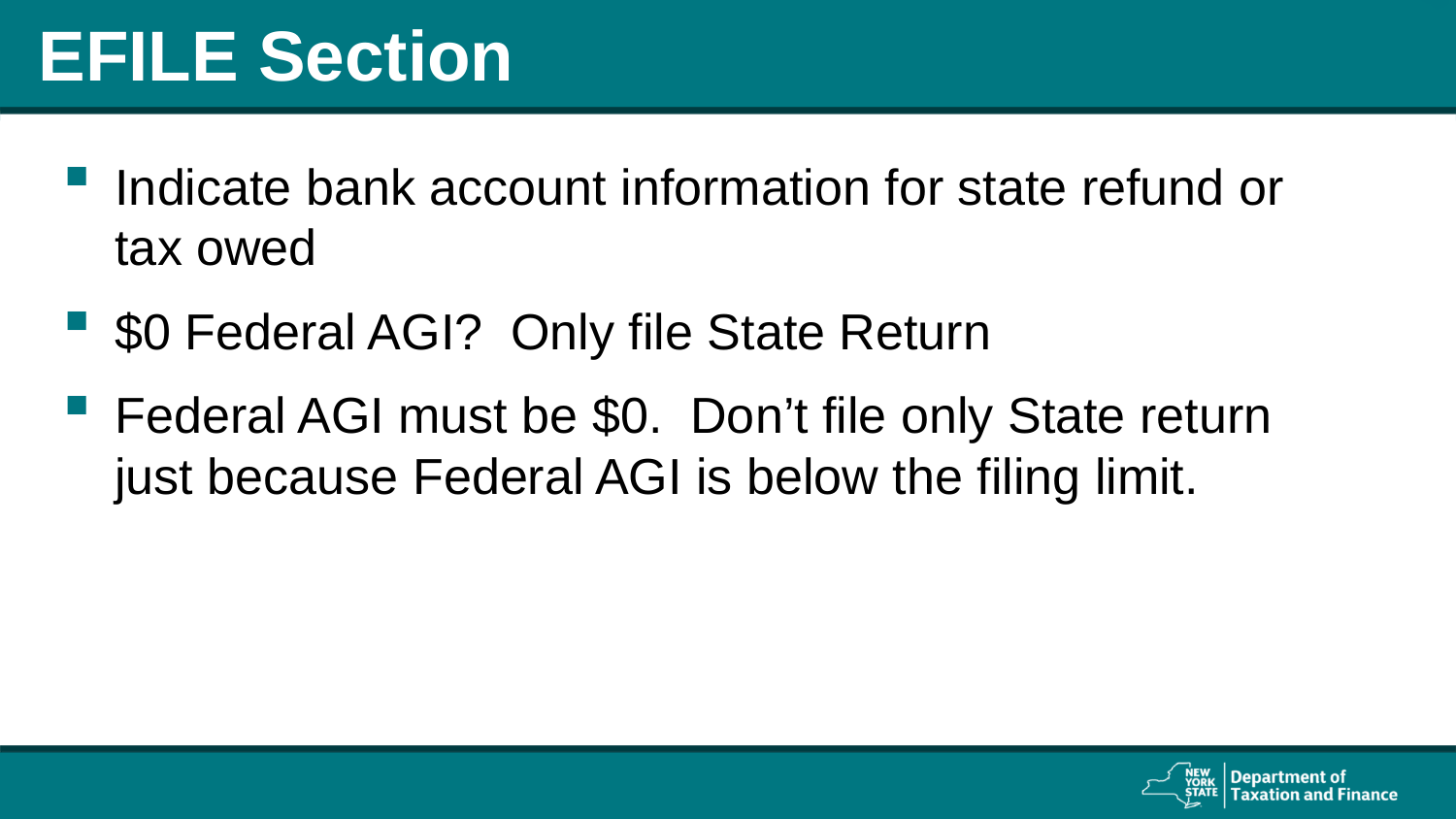

# EFILE Section
Indicate bank account information for state refund or tax owed
$0 Federal AGI?  Only file State Return
Federal AGI must be $0.  Don’t file only State return just because Federal AGI is below the filing limit.